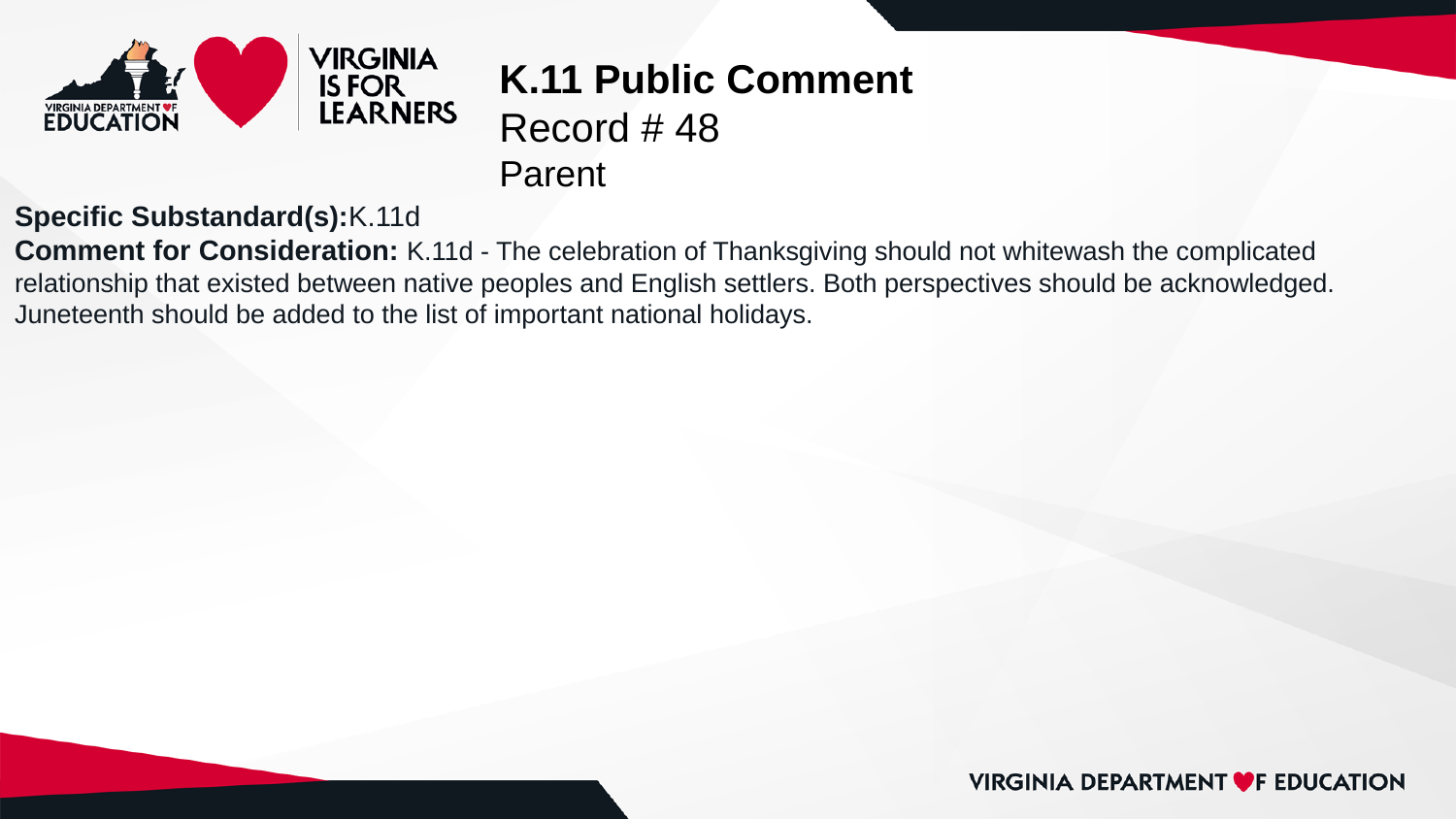

# K.11 Public Comment
Record # 48
Parent

Specific Substandard(s):K.11d
Comment for Consideration: K.11d - The celebration of Thanksgiving should not whitewash the complicated relationship that existed between native peoples and English settlers. Both perspectives should be acknowledged. Juneteenth should be added to the list of important national holidays.